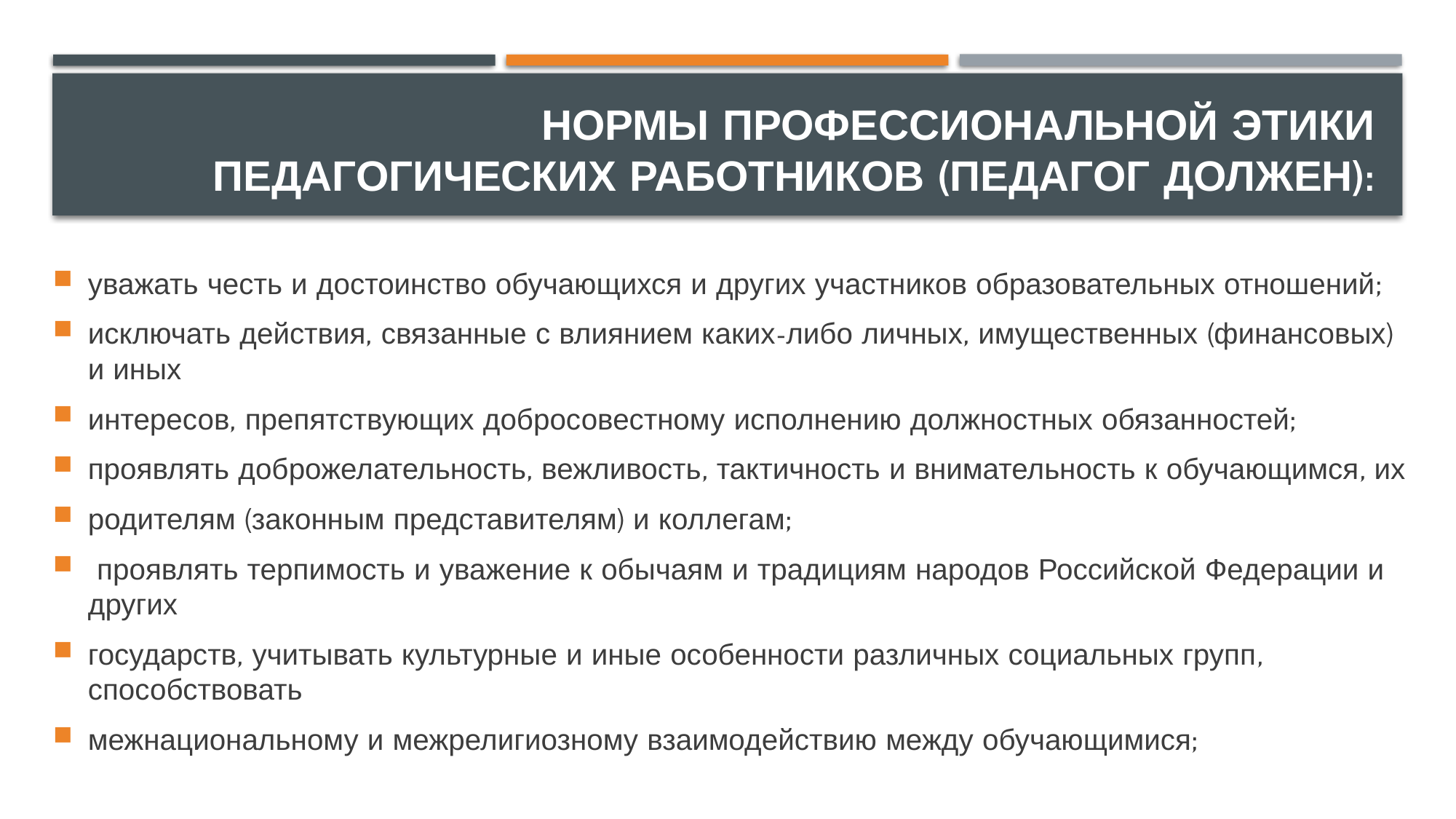

# Нормы профессиональной этики педагогических работников (педагог должен):
уважать честь и достоинство обучающихся и других участников образовательных отношений;
исключать действия, связанные с влиянием каких-либо личных, имущественных (финансовых) и иных
интересов, препятствующих добросовестному исполнению должностных обязанностей;
проявлять доброжелательность, вежливость, тактичность и внимательность к обучающимся, их
родителям (законным представителям) и коллегам;
 проявлять терпимость и уважение к обычаям и традициям народов Российской Федерации и других
государств, учитывать культурные и иные особенности различных социальных групп, способствовать
межнациональному и межрелигиозному взаимодействию между обучающимися;